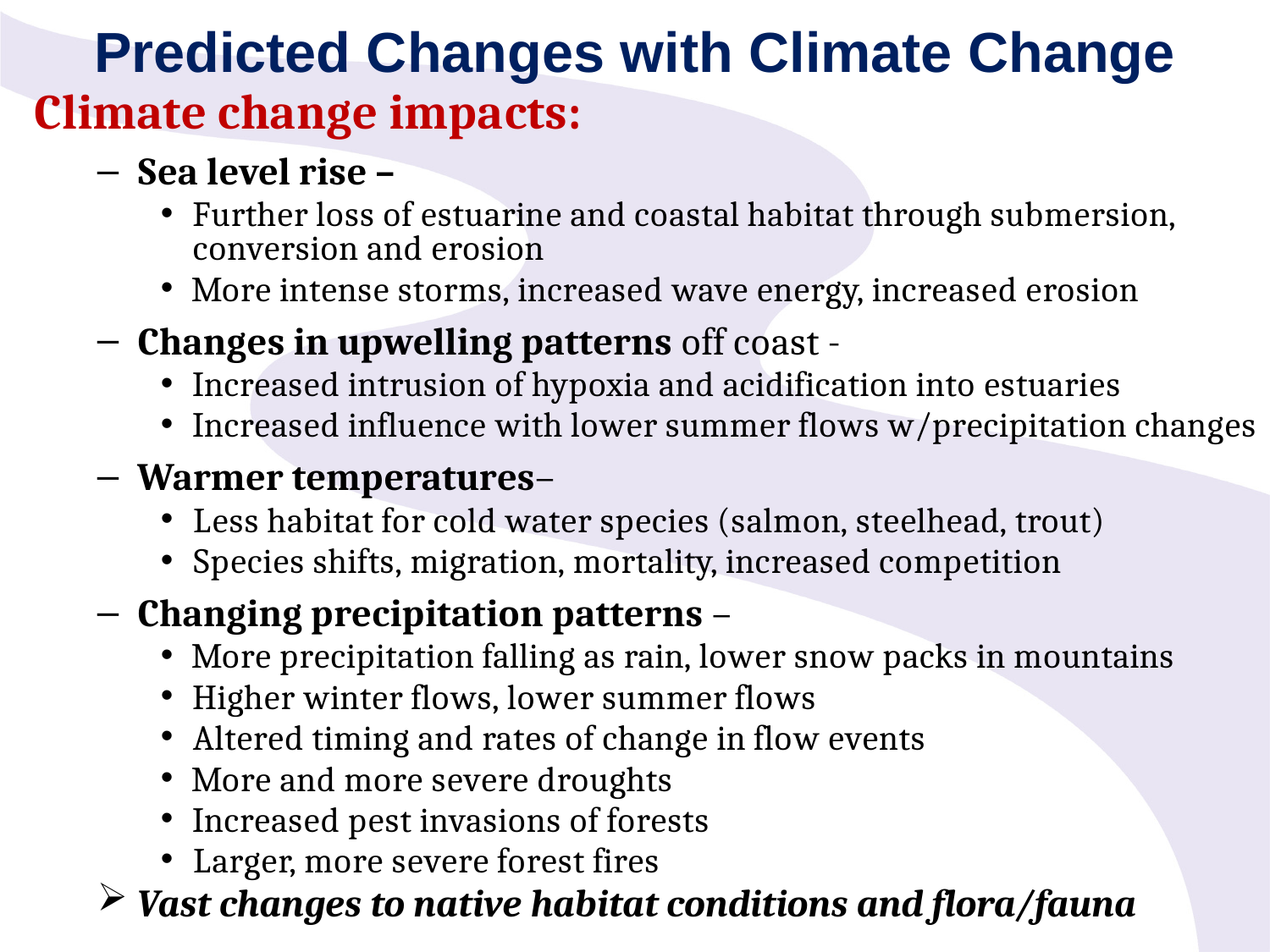

# Predicted Changes with Climate Change
Climate change impacts:
Sea level rise –
Further loss of estuarine and coastal habitat through submersion, conversion and erosion
More intense storms, increased wave energy, increased erosion
Changes in upwelling patterns off coast -
Increased intrusion of hypoxia and acidification into estuaries
Increased influence with lower summer flows w/precipitation changes
Warmer temperatures–
Less habitat for cold water species (salmon, steelhead, trout)
Species shifts, migration, mortality, increased competition
Changing precipitation patterns –
More precipitation falling as rain, lower snow packs in mountains
Higher winter flows, lower summer flows
Altered timing and rates of change in flow events
More and more severe droughts
Increased pest invasions of forests
Larger, more severe forest fires
Vast changes to native habitat conditions and flora/fauna